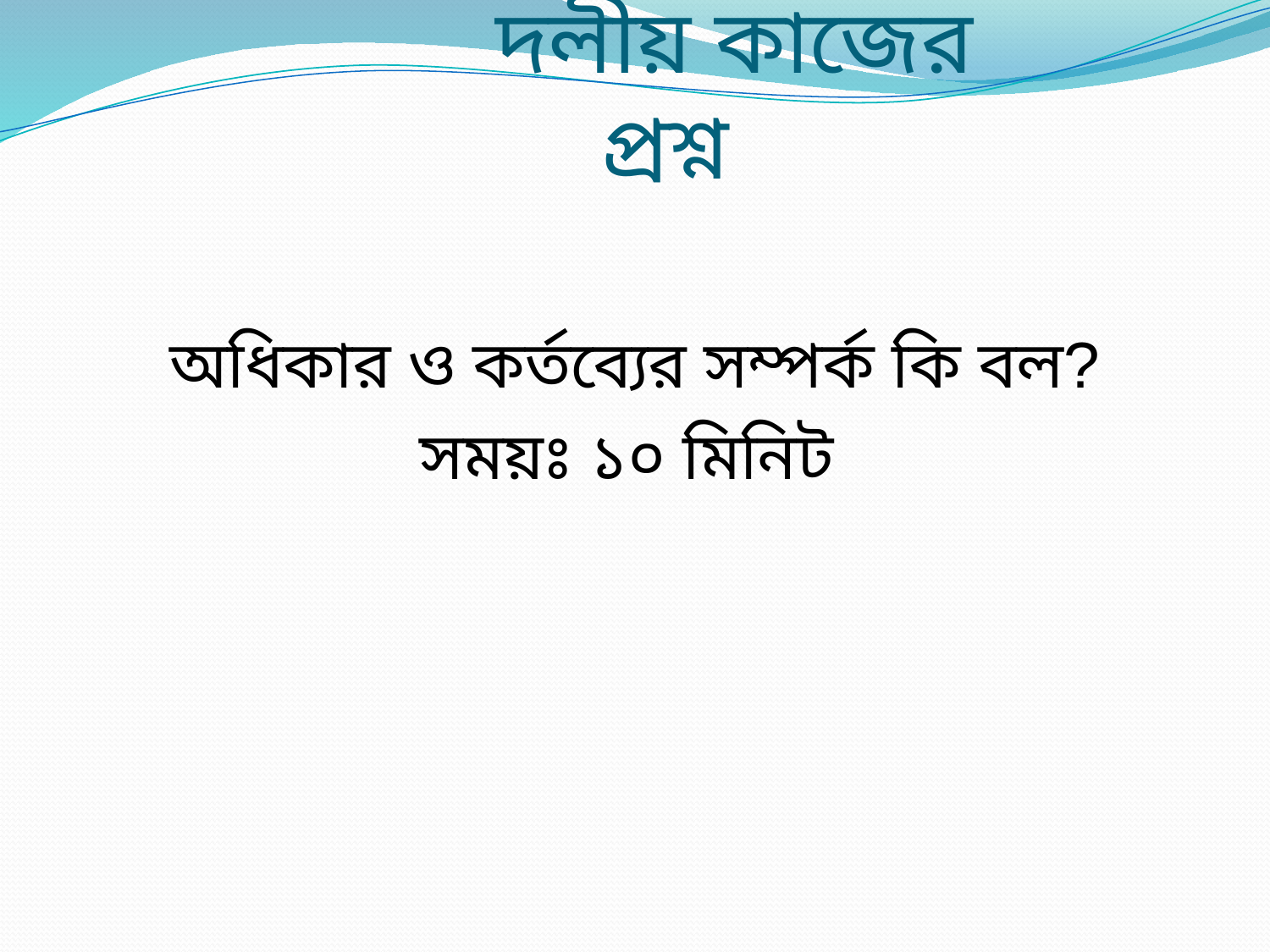

# দলীয় কাজের প্রশ্ন
অধিকার ও কর্তব্যের সম্পর্ক কি বল?
সময়ঃ ১০ মিনিট